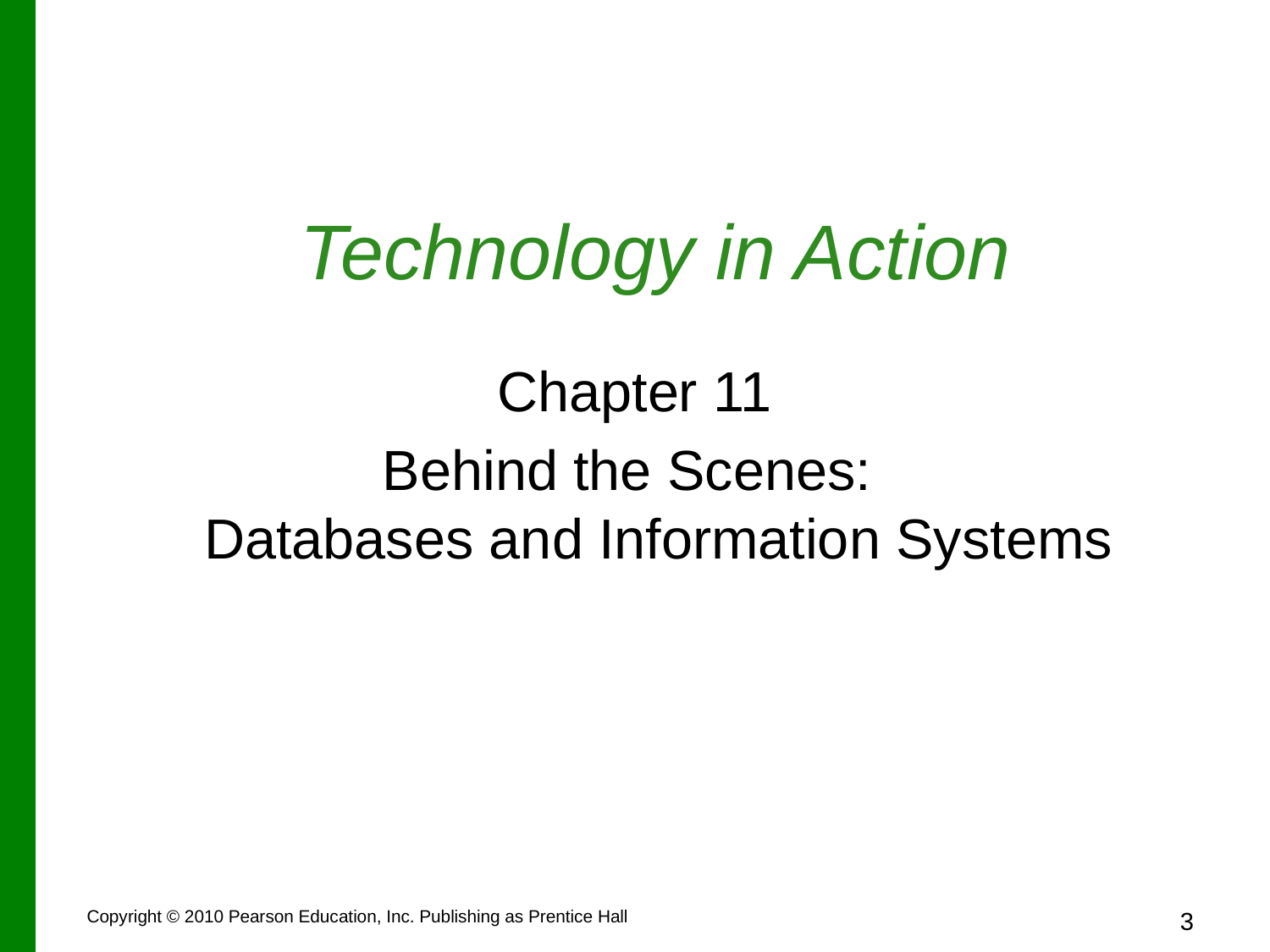

# Technology in Action
Chapter 11
Behind the Scenes:
Databases and Information Systems
Copyright © 2010 Pearson Education, Inc. Publishing as Prentice Hall
3